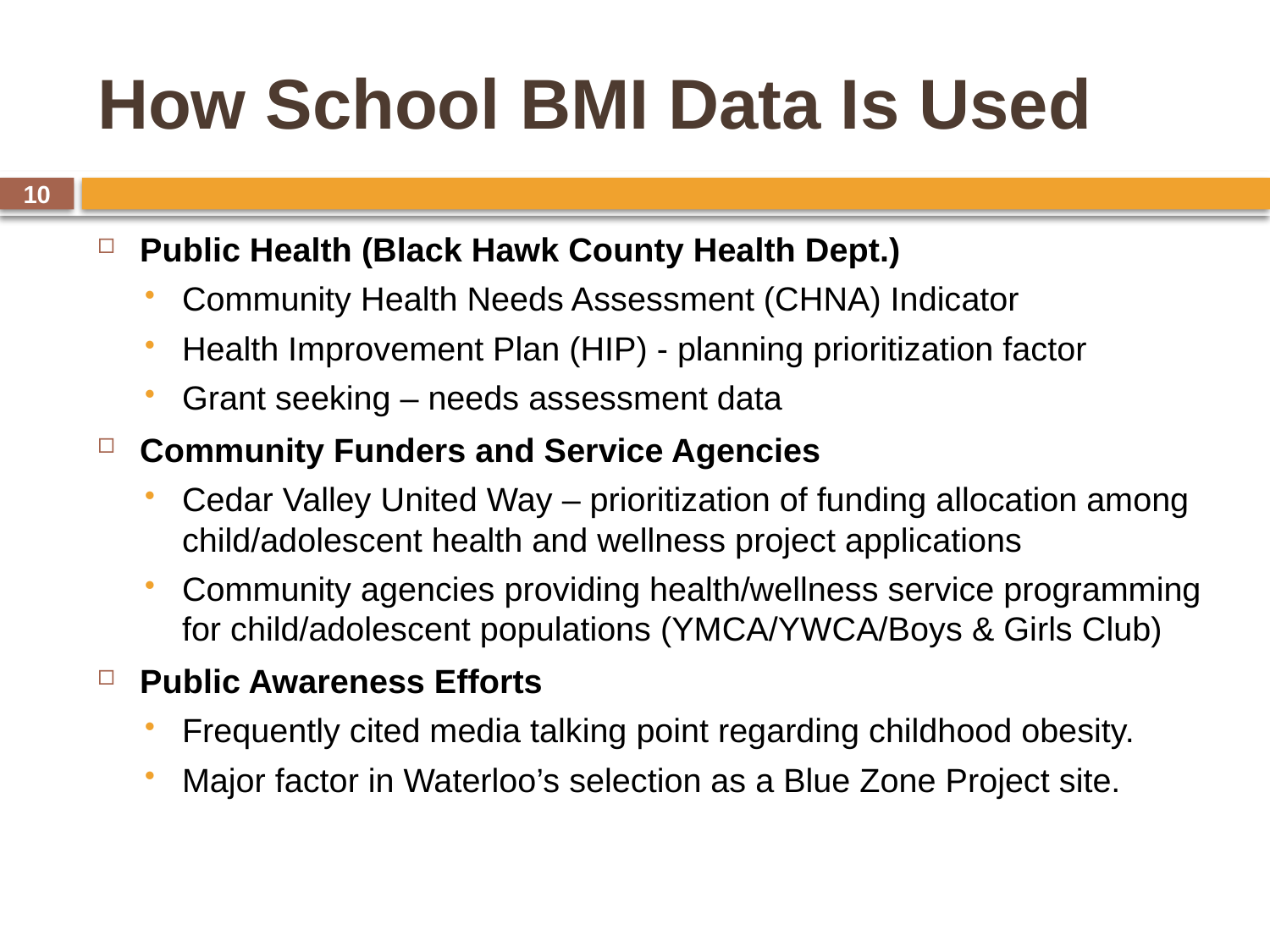

# How School BMI Data Is Used
10
Public Health (Black Hawk County Health Dept.)
Community Health Needs Assessment (CHNA) Indicator
Health Improvement Plan (HIP) - planning prioritization factor
Grant seeking – needs assessment data
Community Funders and Service Agencies
Cedar Valley United Way – prioritization of funding allocation among child/adolescent health and wellness project applications
Community agencies providing health/wellness service programming for child/adolescent populations (YMCA/YWCA/Boys & Girls Club)
Public Awareness Efforts
Frequently cited media talking point regarding childhood obesity.
Major factor in Waterloo’s selection as a Blue Zone Project site.